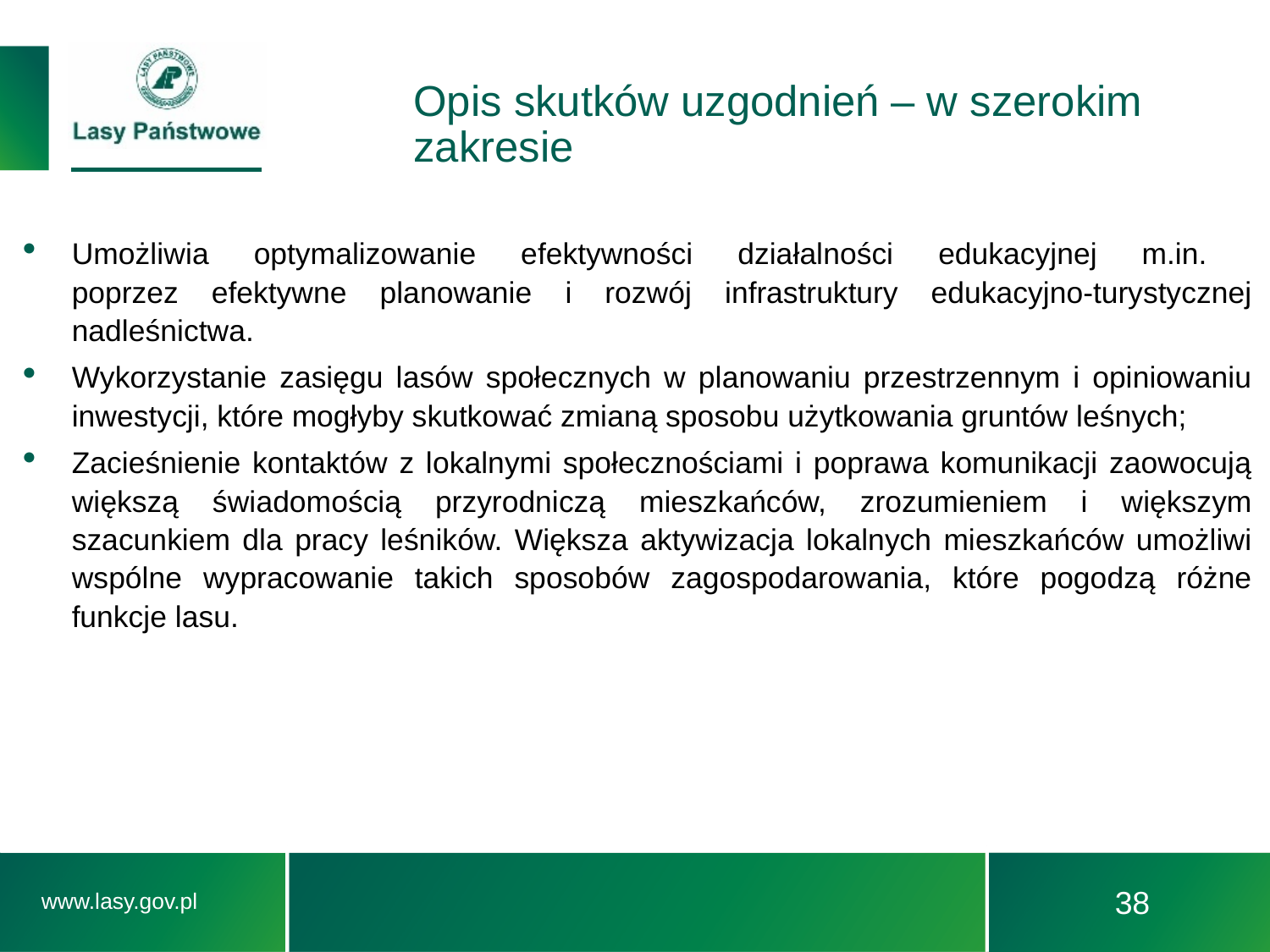

# Opis skutków uzgodnień – w szerokim zakresie
Umożliwia optymalizowanie efektywności działalności edukacyjnej m.in.
poprzez efektywne planowanie i rozwój infrastruktury edukacyjno-turystycznej nadleśnictwa.
Wykorzystanie zasięgu lasów społecznych w planowaniu przestrzennym i opiniowaniu inwestycji, które mogłyby skutkować zmianą sposobu użytkowania gruntów leśnych;
Zacieśnienie kontaktów z lokalnymi społecznościami i poprawa komunikacji zaowocują większą świadomością przyrodniczą mieszkańców, zrozumieniem i większym szacunkiem dla pracy leśników. Większa aktywizacja lokalnych mieszkańców umożliwi wspólne wypracowanie takich sposobów zagospodarowania, które pogodzą różne funkcje lasu.